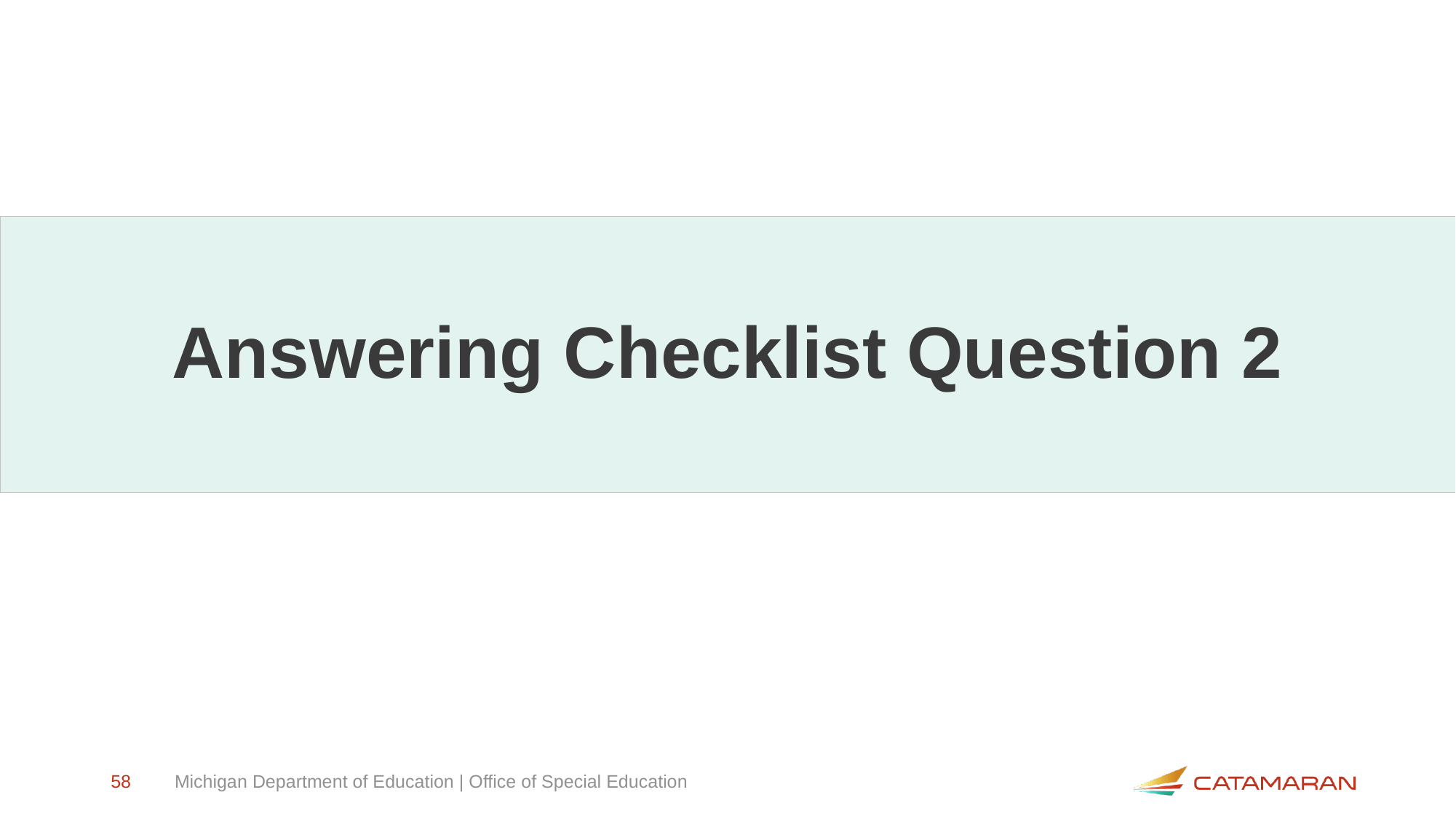

# Answering Checklist Question 2
58
Michigan Department of Education | Office of Special Education